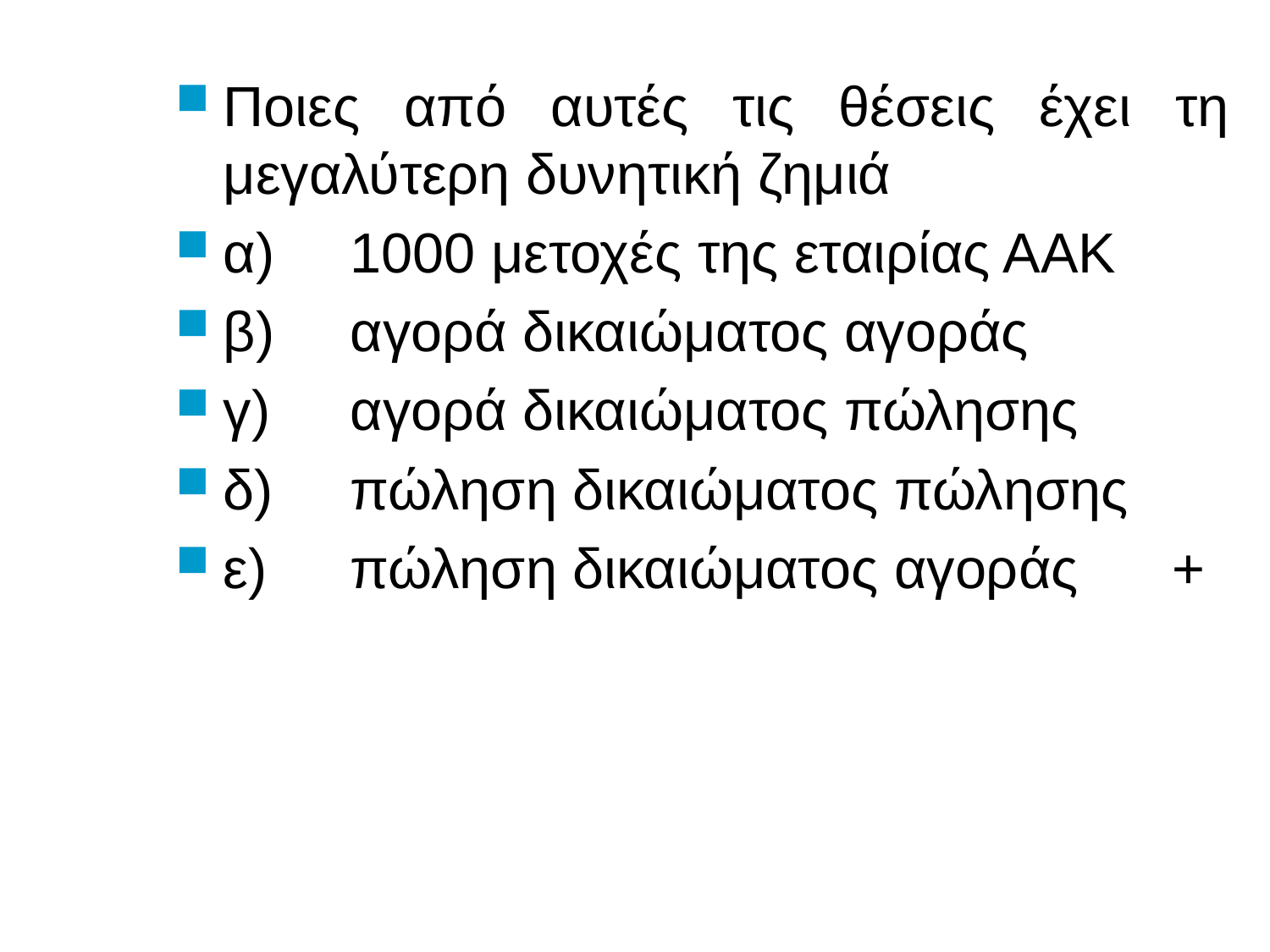

# Ποιες από αυτές τις θέσεις έχει τη μεγαλύτερη δυνητική ζημιά
α)	1000 μετοχές της εταιρίας ΑΑΚ
β)	αγορά δικαιώματος αγοράς
γ)	αγορά δικαιώματος πώλησης
δ)	πώληση δικαιώματος πώλησης
ε)	πώληση δικαιώματος αγοράς      +